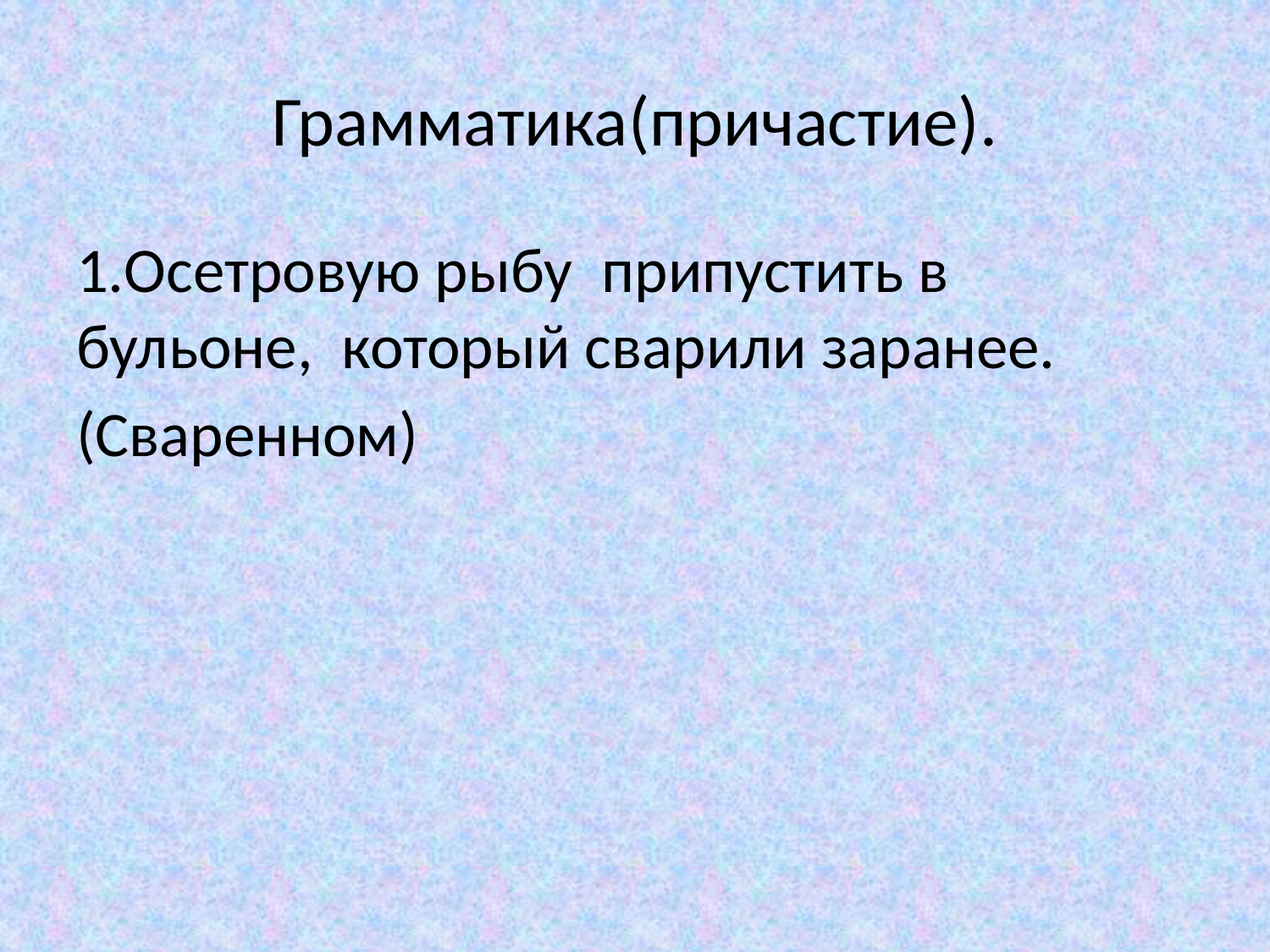

# Грамматика(причастие).
1.Осетровую рыбу  припустить в бульоне,  который сварили заранее.
(Сваренном)